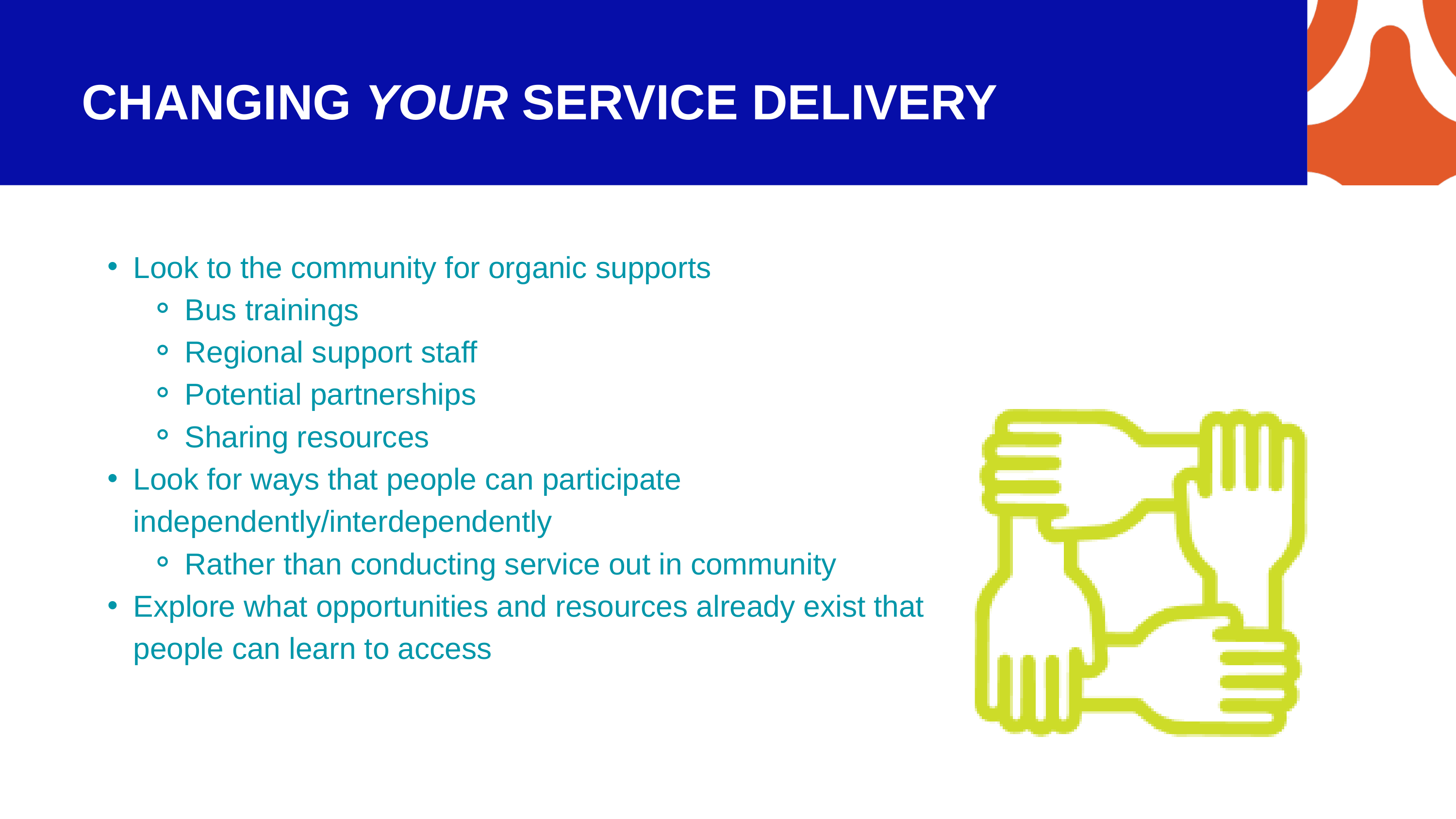

CHANGING YOUR SERVICE DELIVERY
Look to the community for organic supports
Bus trainings
Regional support staff
Potential partnerships
Sharing resources
Look for ways that people can participate independently/interdependently
Rather than conducting service out in community
Explore what opportunities and resources already exist that people can learn to access